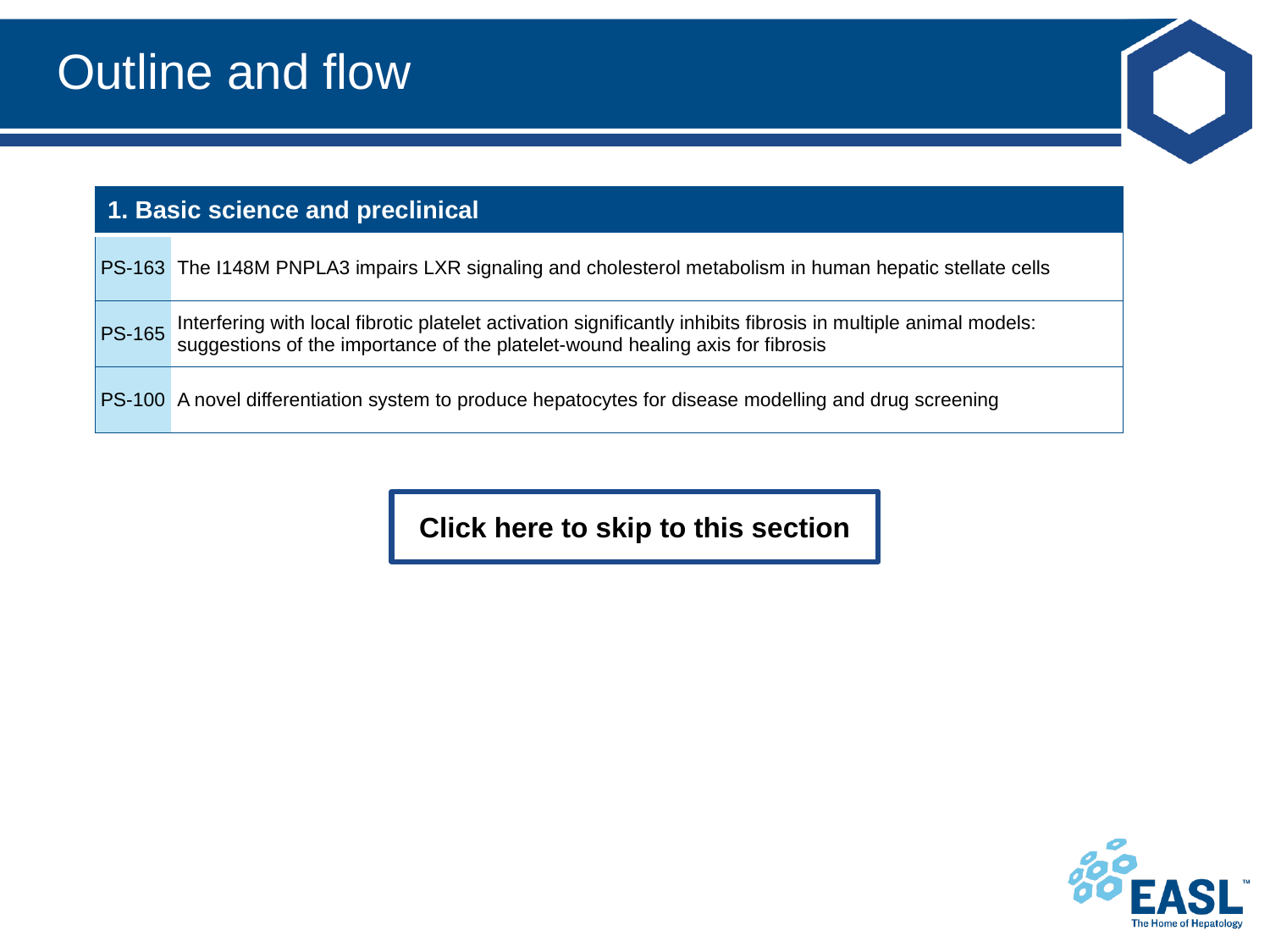

# Outline and flow
| 1. Basic science and preclinical |  |
| --- | --- |
| PS-163 | The I148M PNPLA3 impairs LXR signaling and cholesterol metabolism in human hepatic stellate cells |
| PS-165 | Interfering with local fibrotic platelet activation significantly inhibits fibrosis in multiple animal models: suggestions of the importance of the platelet-wound healing axis for fibrosis |
| PS-100 | A novel differentiation system to produce hepatocytes for disease modelling and drug screening |
Click here to skip to this section